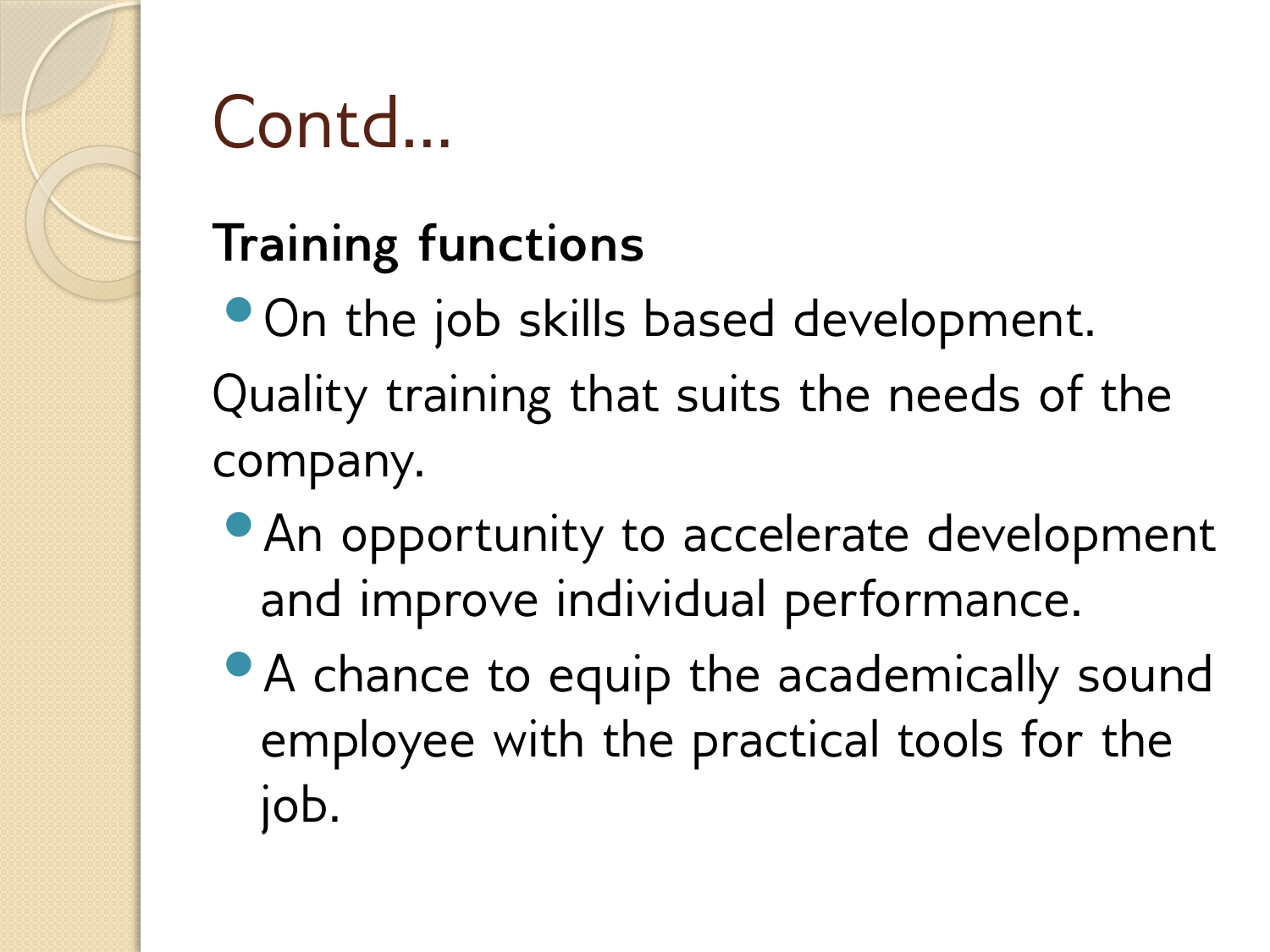

# Contd…
Training functions
On the job skills based development.
Quality training that suits the needs of the company.
An opportunity to accelerate development and improve individual performance.
A chance to equip the academically sound employee with the practical tools for the job.